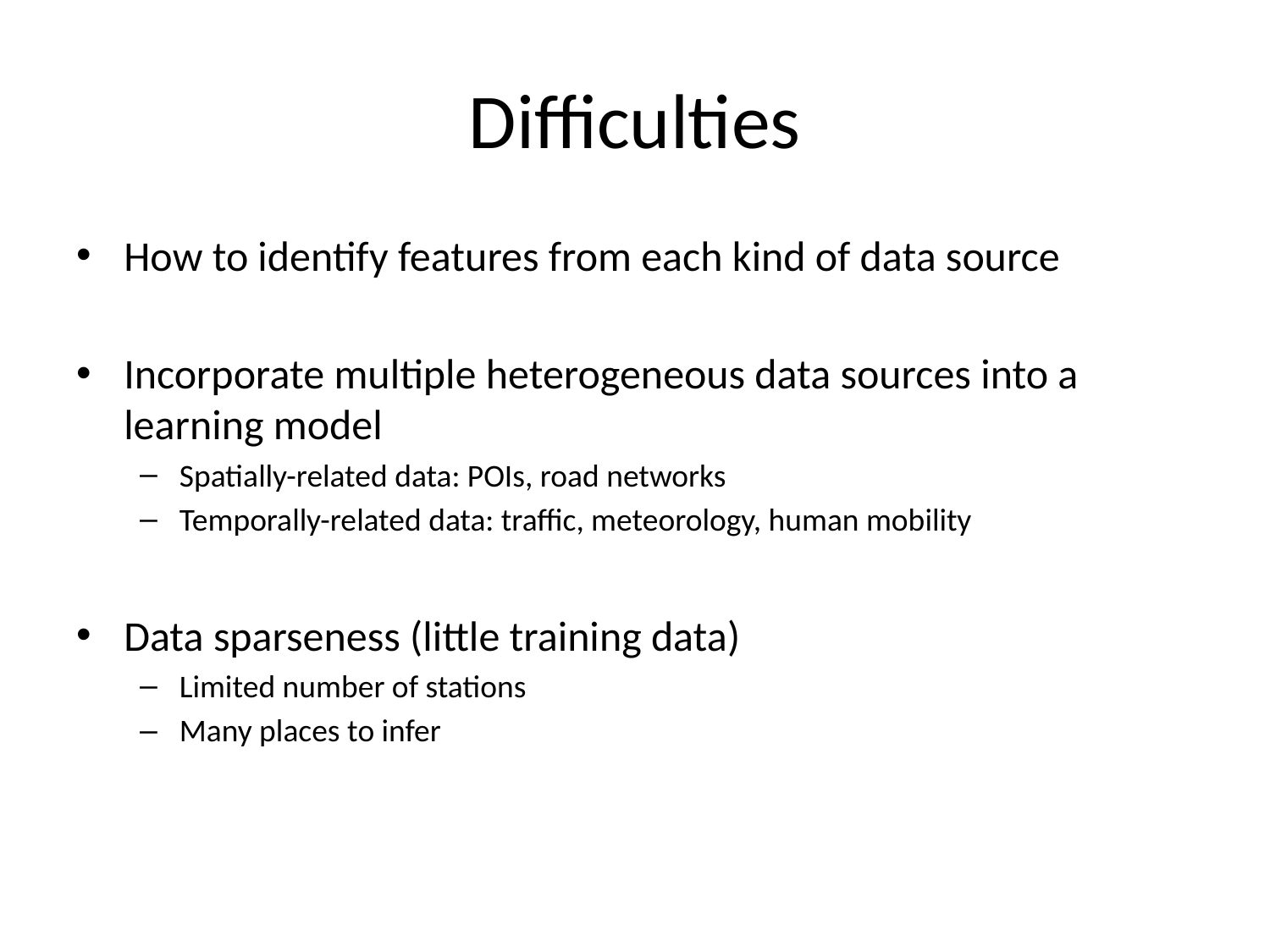

# Difficulties
How to identify features from each kind of data source

Incorporate multiple heterogeneous data sources into a learning model
Spatially-related data: POIs, road networks
Temporally-related data: traffic, meteorology, human mobility

Data sparseness (little training data)
Limited number of stations
Many places to infer